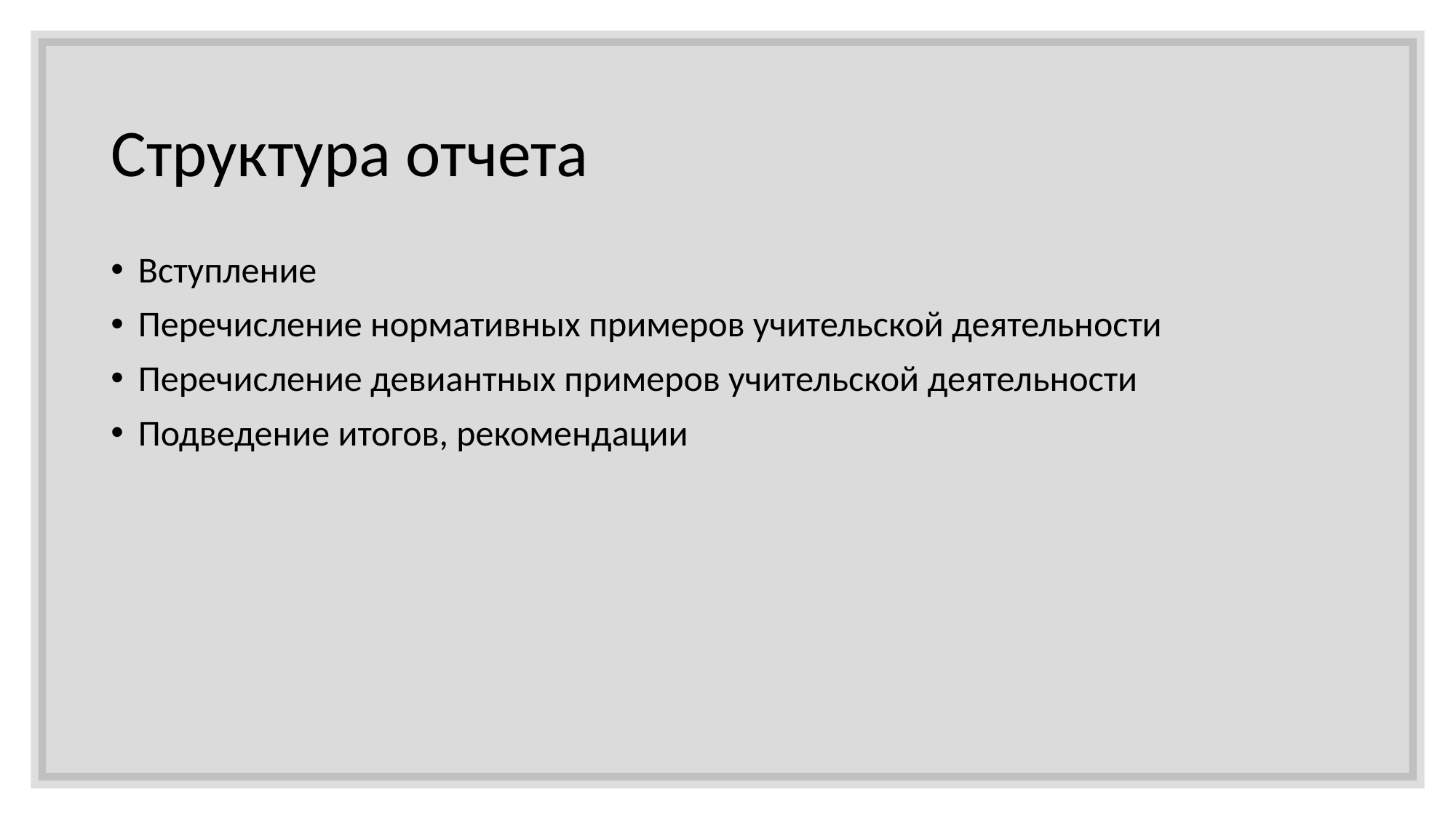

# Структура отчета
Вступление
Перечисление нормативных примеров учительской деятельности
Перечисление девиантных примеров учительской деятельности
Подведение итогов, рекомендации